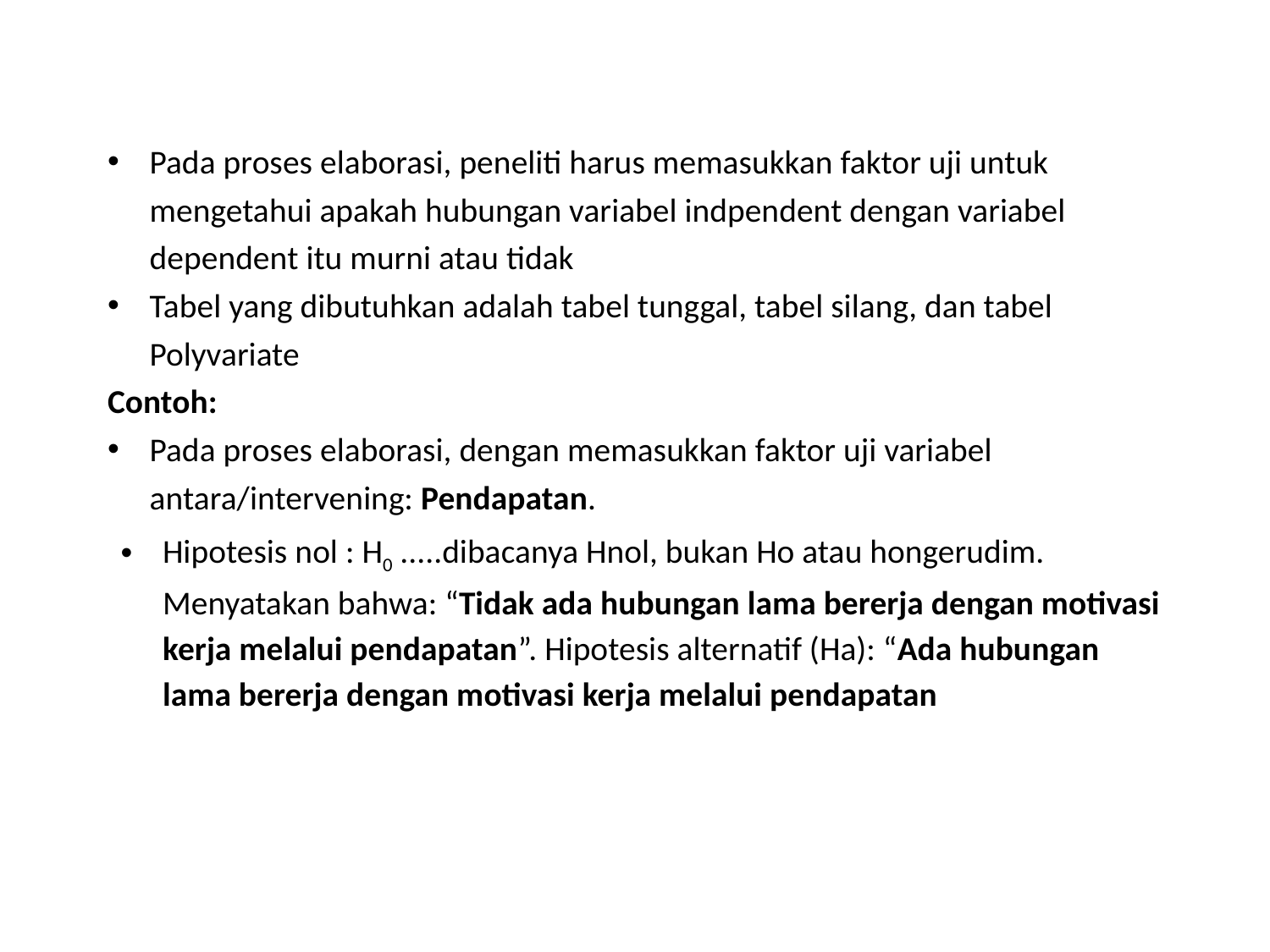

Pada proses elaborasi, peneliti harus memasukkan faktor uji untuk mengetahui apakah hubungan variabel indpendent dengan variabel dependent itu murni atau tidak
Tabel yang dibutuhkan adalah tabel tunggal, tabel silang, dan tabel Polyvariate
Contoh:
Pada proses elaborasi, dengan memasukkan faktor uji variabel antara/intervening: Pendapatan.
Hipotesis nol : H0 .....dibacanya Hnol, bukan Ho atau hongerudim. Menyatakan bahwa: “Tidak ada hubungan lama bererja dengan motivasi kerja melalui pendapatan”. Hipotesis alternatif (Ha): “Ada hubungan lama bererja dengan motivasi kerja melalui pendapatan